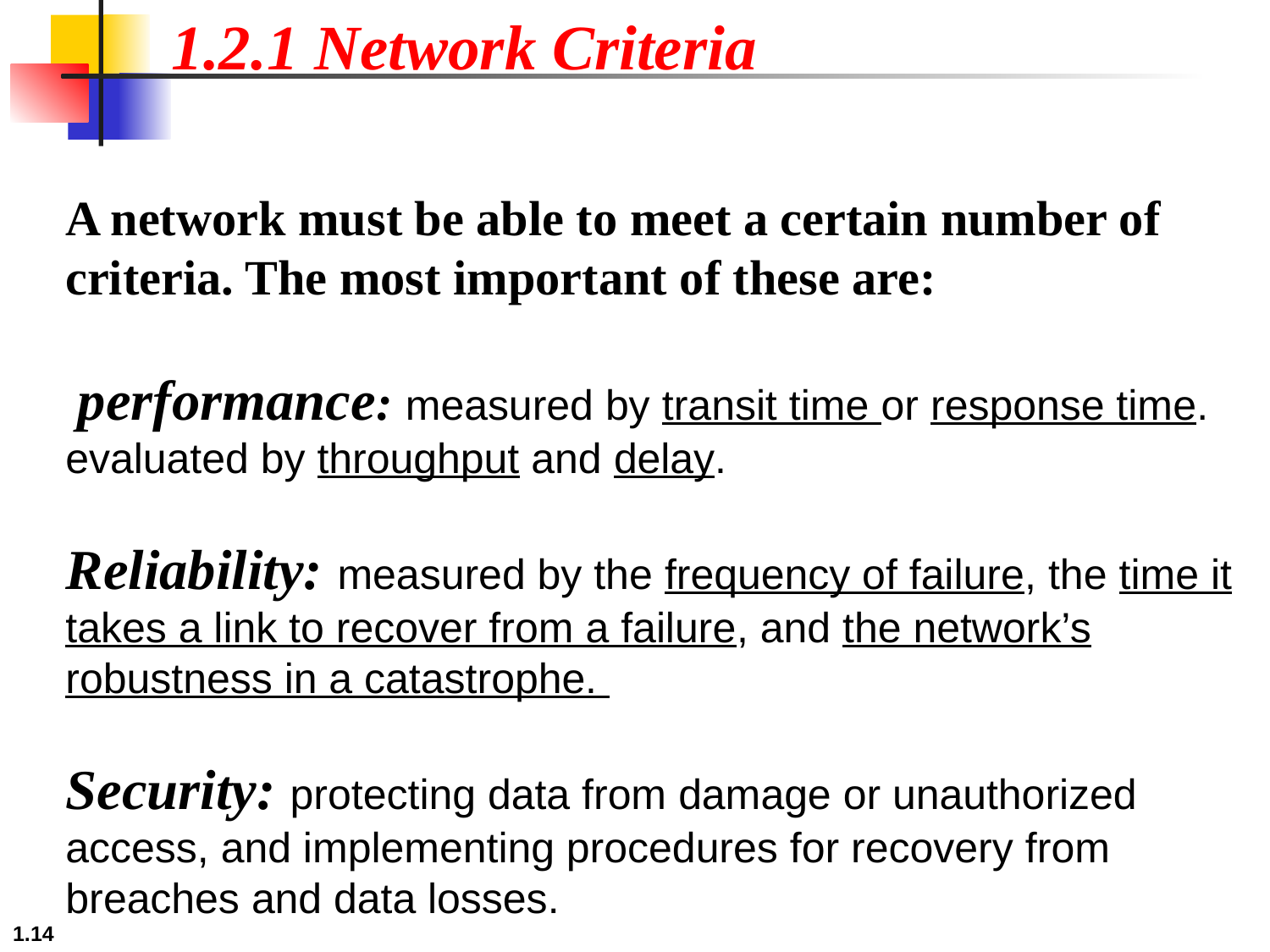

1.2.1 Network Criteria

A network must be able to meet a certain number of criteria. The most important of these are:

 performance: measured by transit time or response time. evaluated by throughput and delay.

Reliability: measured by the frequency of failure, the time it takes a link to recover from a failure, and the network’s robustness in a catastrophe.

Security: protecting data from damage or unauthorized access, and implementing procedures for recovery from breaches and data losses.
1.14